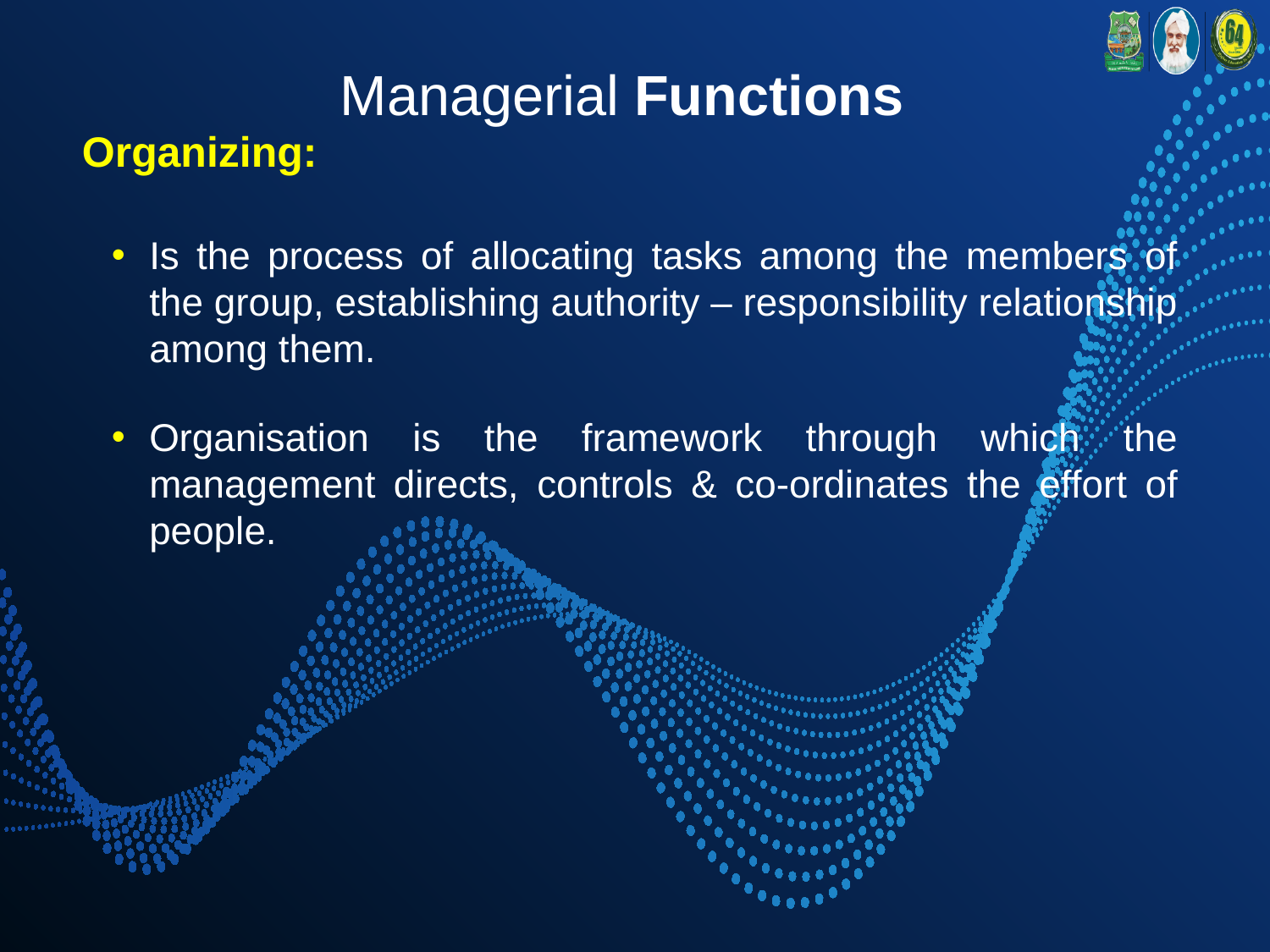

# Managerial Functions
Organizing:
Is the process of allocating tasks among the members of the group, establishing authority – responsibility relationship among them.

Organisation is the framework through which the management directs, controls & co-ordinates the effort of people.